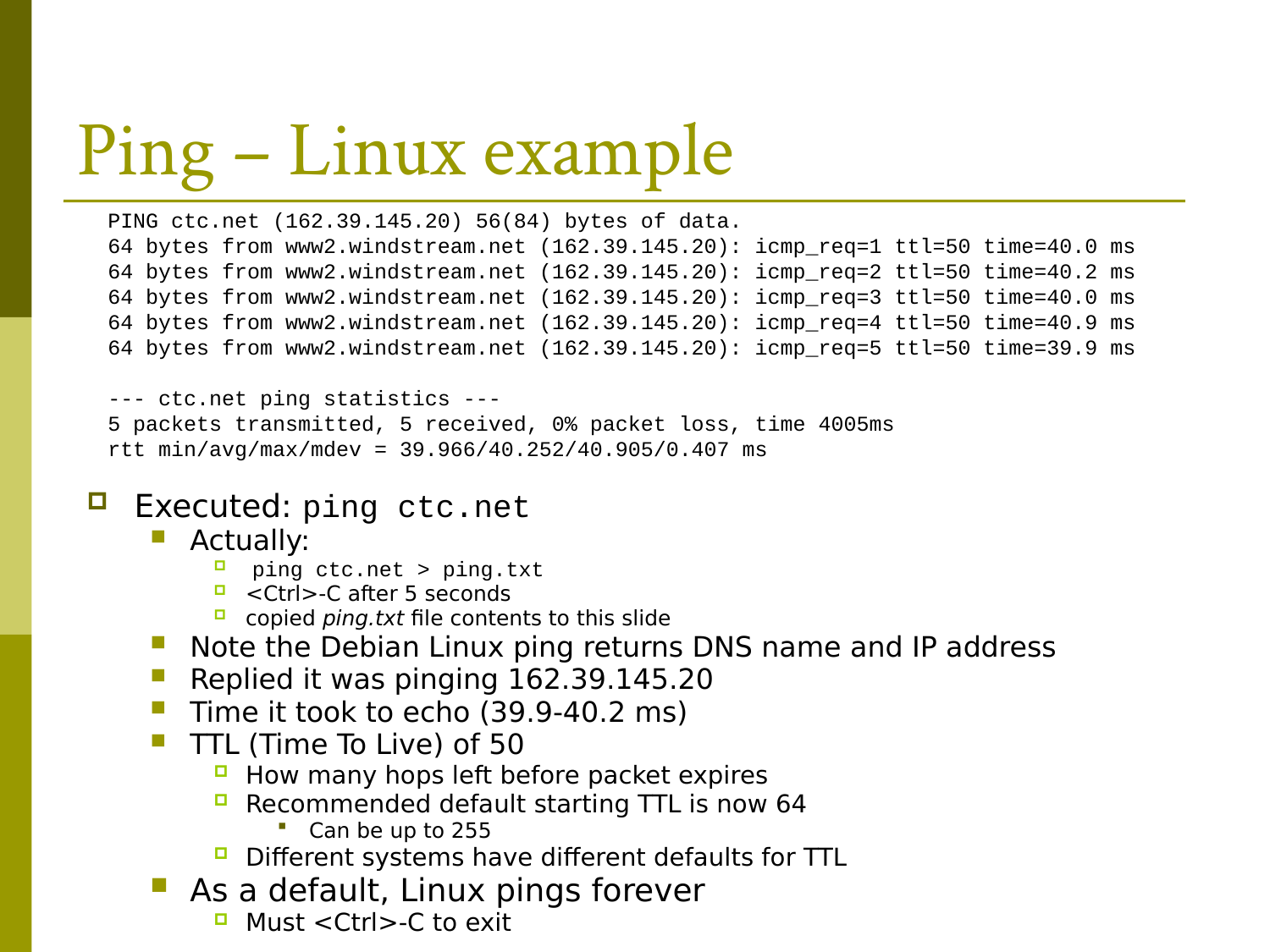

# Ping – Linux example
PING ctc.net (162.39.145.20) 56(84) bytes of data.
64 bytes from www2.windstream.net (162.39.145.20): icmp_req=1 ttl=50 time=40.0 ms
64 bytes from www2.windstream.net (162.39.145.20): icmp_req=2 ttl=50 time=40.2 ms
64 bytes from www2.windstream.net (162.39.145.20): icmp_req=3 ttl=50 time=40.0 ms
64 bytes from www2.windstream.net (162.39.145.20): icmp_req=4 ttl=50 time=40.9 ms
64 bytes from www2.windstream.net (162.39.145.20): icmp_req=5 ttl=50 time=39.9 ms

--- ctc.net ping statistics ---
5 packets transmitted, 5 received, 0% packet loss, time 4005ms
rtt min/avg/max/mdev = 39.966/40.252/40.905/0.407 ms
Executed: ping ctc.net
Actually:
 ping ctc.net > ping.txt
<Ctrl>-C after 5 seconds
copied ping.txt file contents to this slide
Note the Debian Linux ping returns DNS name and IP address
Replied it was pinging 162.39.145.20
Time it took to echo (39.9-40.2 ms)
TTL (Time To Live) of 50
How many hops left before packet expires
Recommended default starting TTL is now 64
Can be up to 255
Different systems have different defaults for TTL
As a default, Linux pings forever
Must <Ctrl>-C to exit